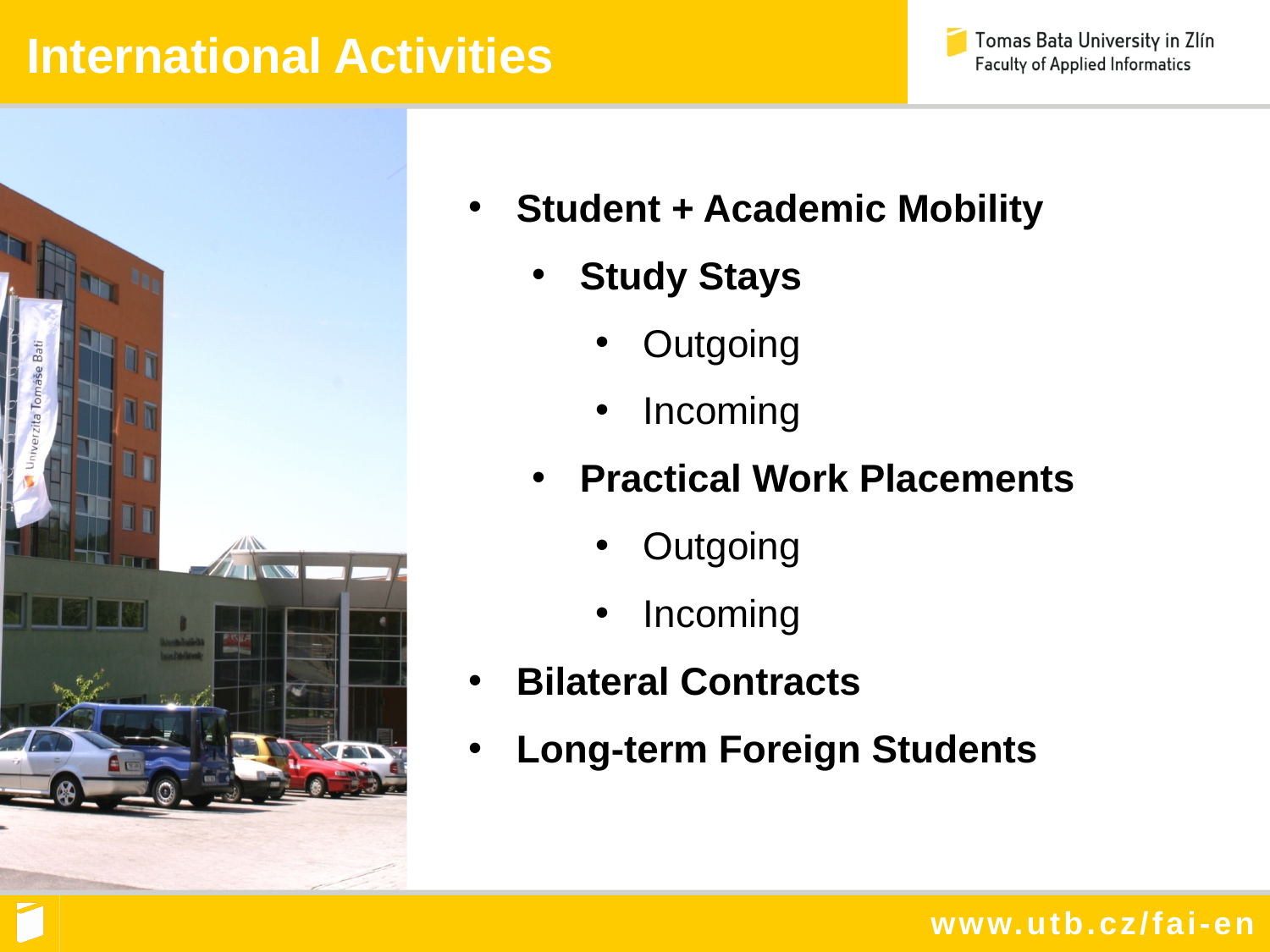

International Activities
Student + Academic Mobility
Study Stays
Outgoing
Incoming
Practical Work Placements
Outgoing
Incoming
Bilateral Contracts
Long-term Foreign Students